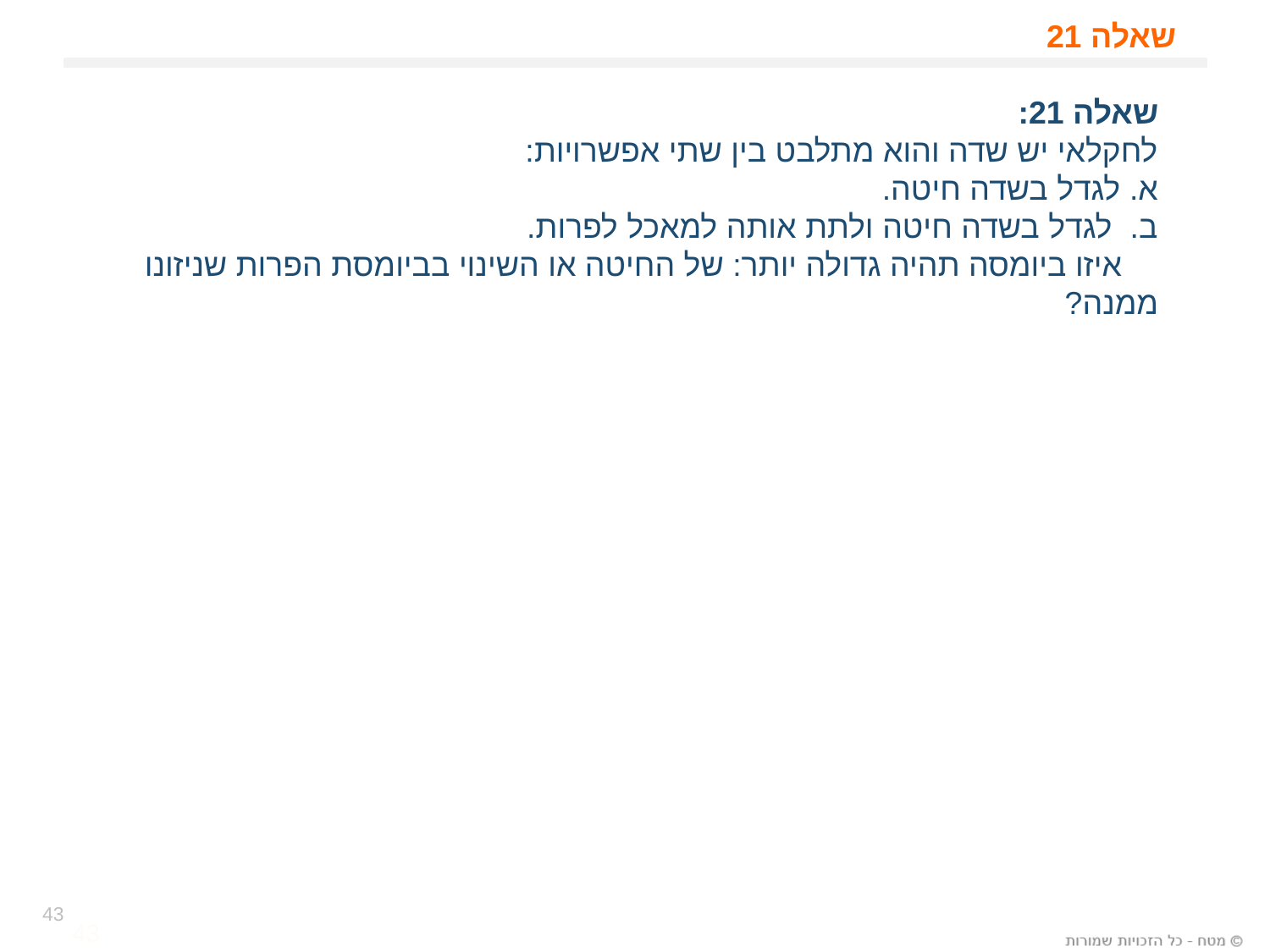

# שאלה 21

שאלה 21:
לחקלאי יש שדה והוא מתלבט בין שתי אפשרויות:
א. לגדל בשדה חיטה.
ב.  לגדל בשדה חיטה ולתת אותה למאכל לפרות.
    איזו ביומסה תהיה גדולה יותר: של החיטה או השינוי בביומסת הפרות שניזונו ממנה?

43
43